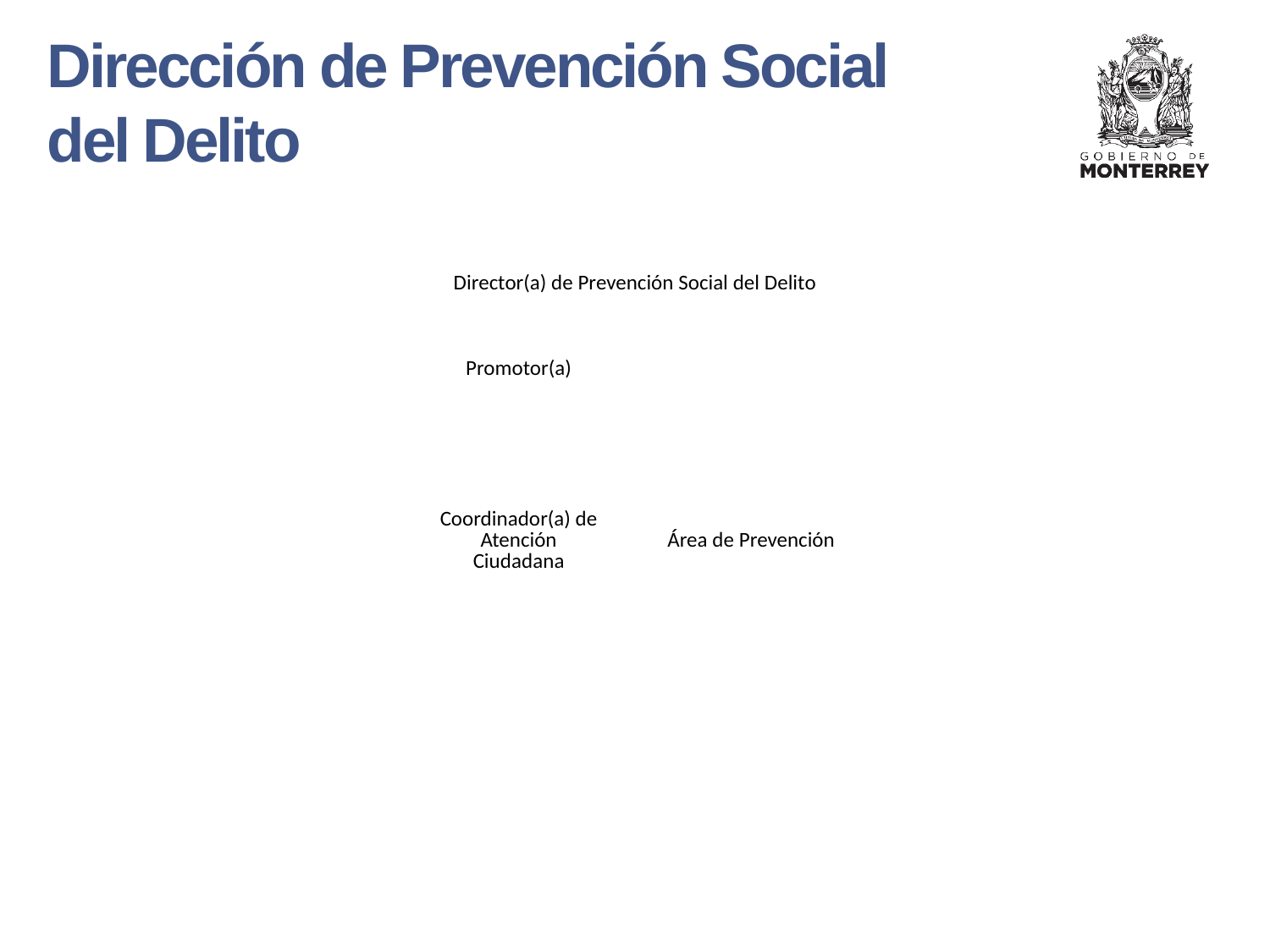

Dirección de Prevención Social del Delito
Coordinador(a) de Atención
Ciudadana
Área de Prevención
Promotor(a)
Director(a) de Prevención Social del Delito